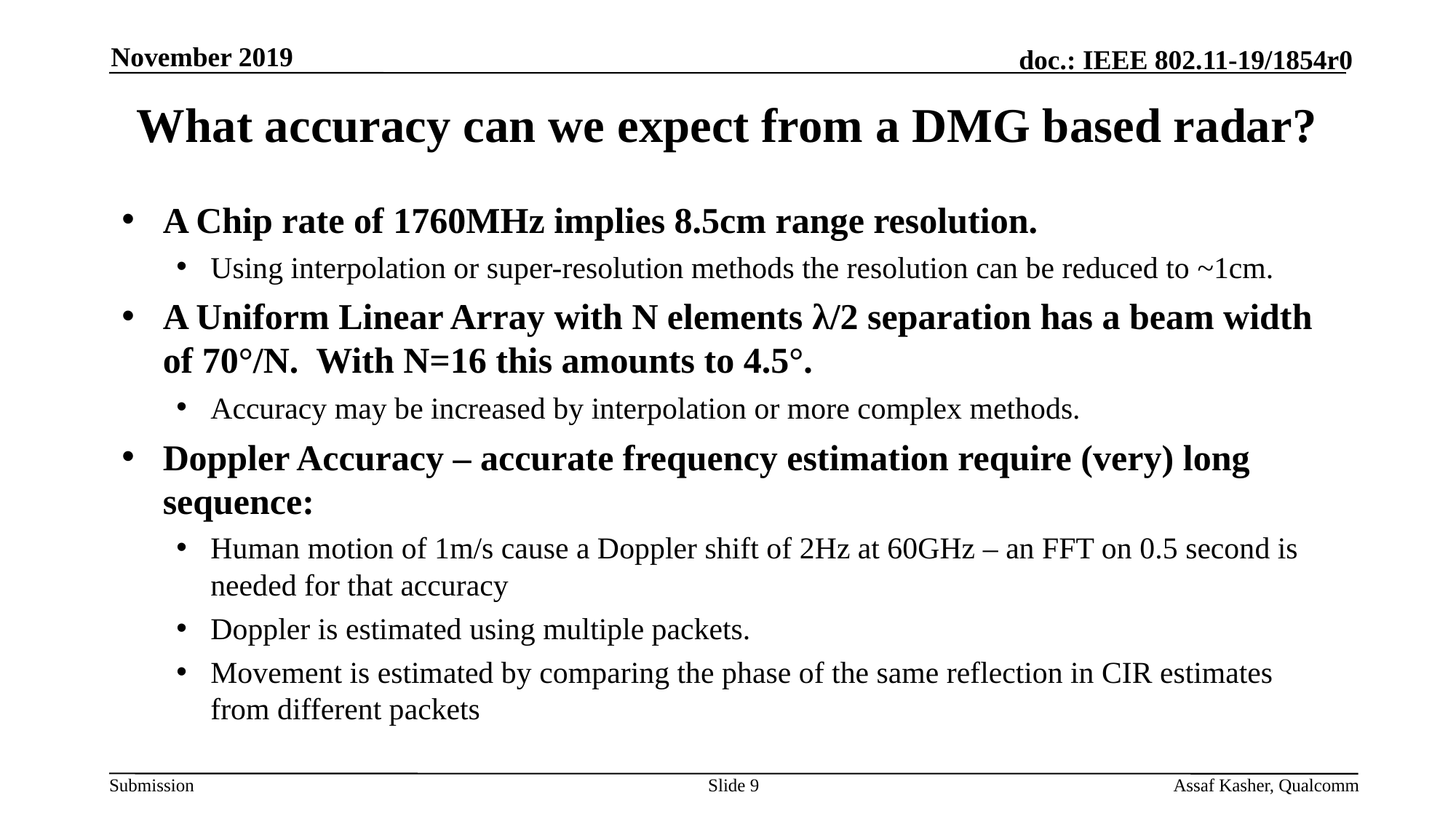

November 2019
# What accuracy can we expect from a DMG based radar?
A Chip rate of 1760MHz implies 8.5cm range resolution.
Using interpolation or super-resolution methods the resolution can be reduced to ~1cm.
A Uniform Linear Array with N elements λ/2 separation has a beam width of 70°/N.  With N=16 this amounts to 4.5°.
Accuracy may be increased by interpolation or more complex methods.
Doppler Accuracy – accurate frequency estimation require (very) long sequence:
Human motion of 1m/s cause a Doppler shift of 2Hz at 60GHz – an FFT on 0.5 second is needed for that accuracy
Doppler is estimated using multiple packets.
Movement is estimated by comparing the phase of the same reflection in CIR estimates from different packets
Slide 9
Assaf Kasher, Qualcomm